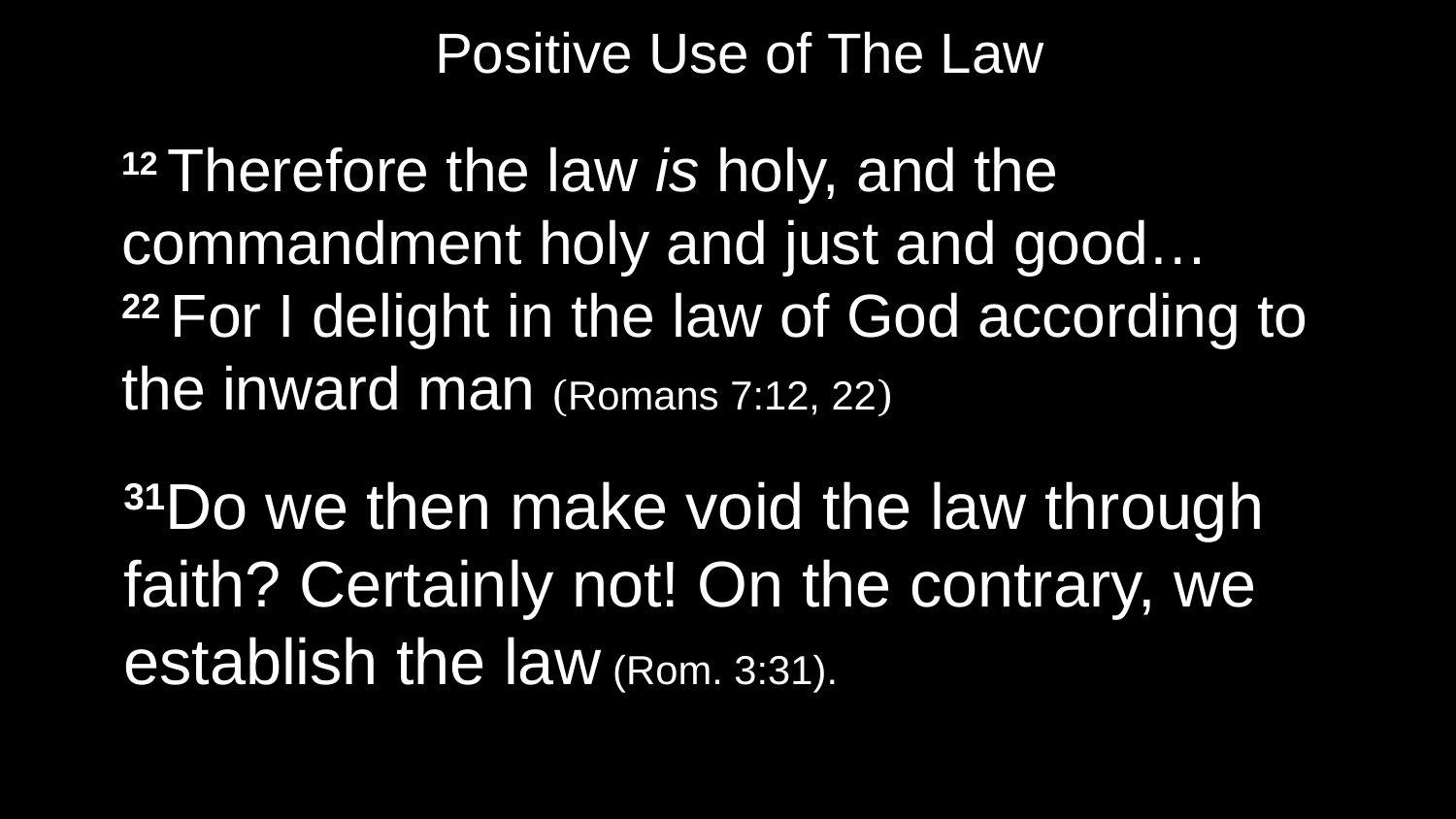

Positive Use of The Law
12 Therefore the law is holy, and the commandment holy and just and good…22 For I delight in the law of God according to the inward man (Romans 7:12, 22)
31Do we then make void the law through faith? Certainly not! On the contrary, we establish the law (Rom. 3:31).